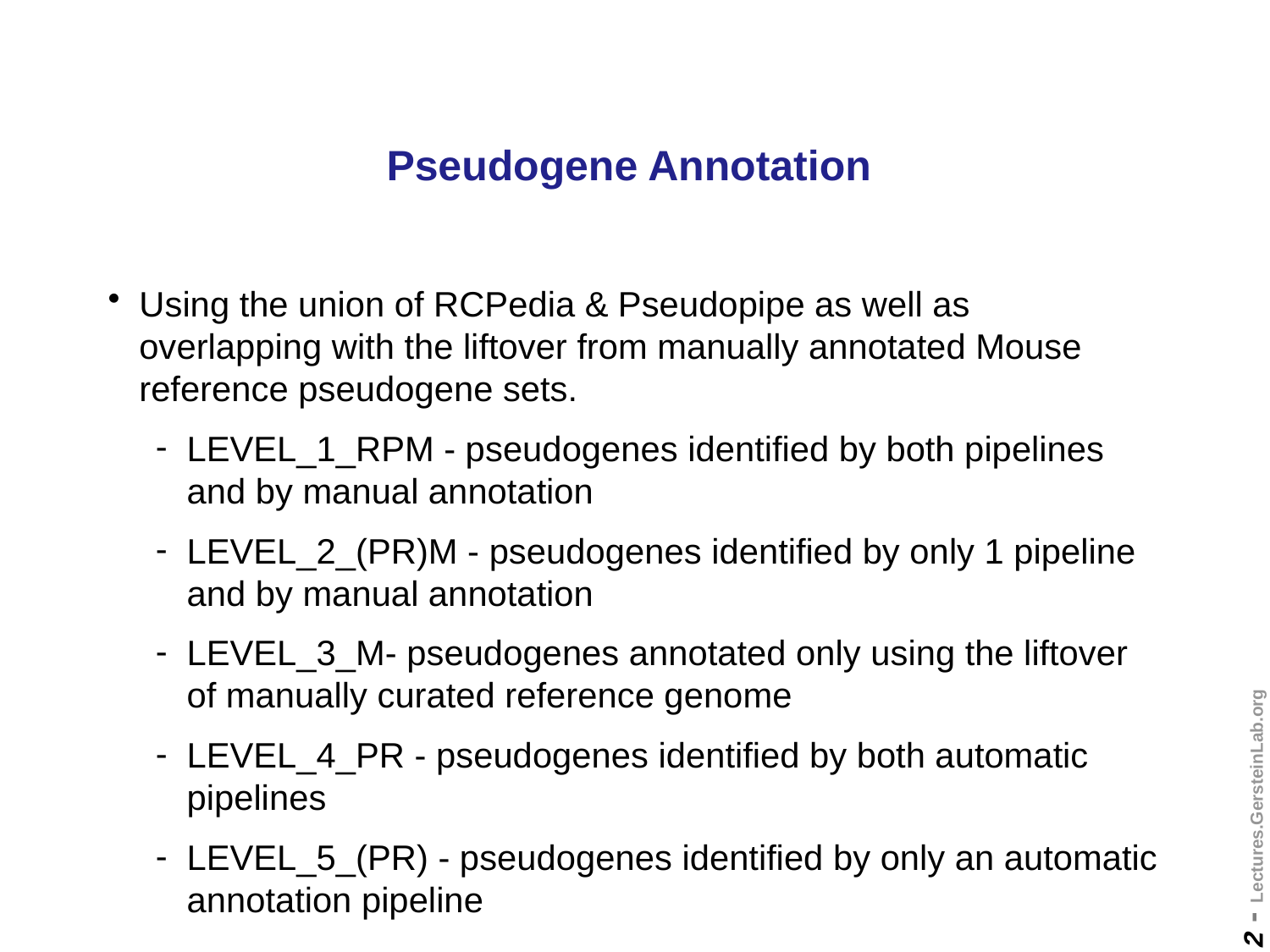

# Pseudogene Annotation
Using the union of RCPedia & Pseudopipe as well as overlapping with the liftover from manually annotated Mouse reference pseudogene sets.
LEVEL_1_RPM - pseudogenes identified by both pipelines and by manual annotation
LEVEL_2_(PR)M - pseudogenes identified by only 1 pipeline and by manual annotation
LEVEL_3_M- pseudogenes annotated only using the liftover of manually curated reference genome
LEVEL_4_PR - pseudogenes identified by both automatic pipelines
LEVEL_5_(PR) - pseudogenes identified by only an automatic annotation pipeline